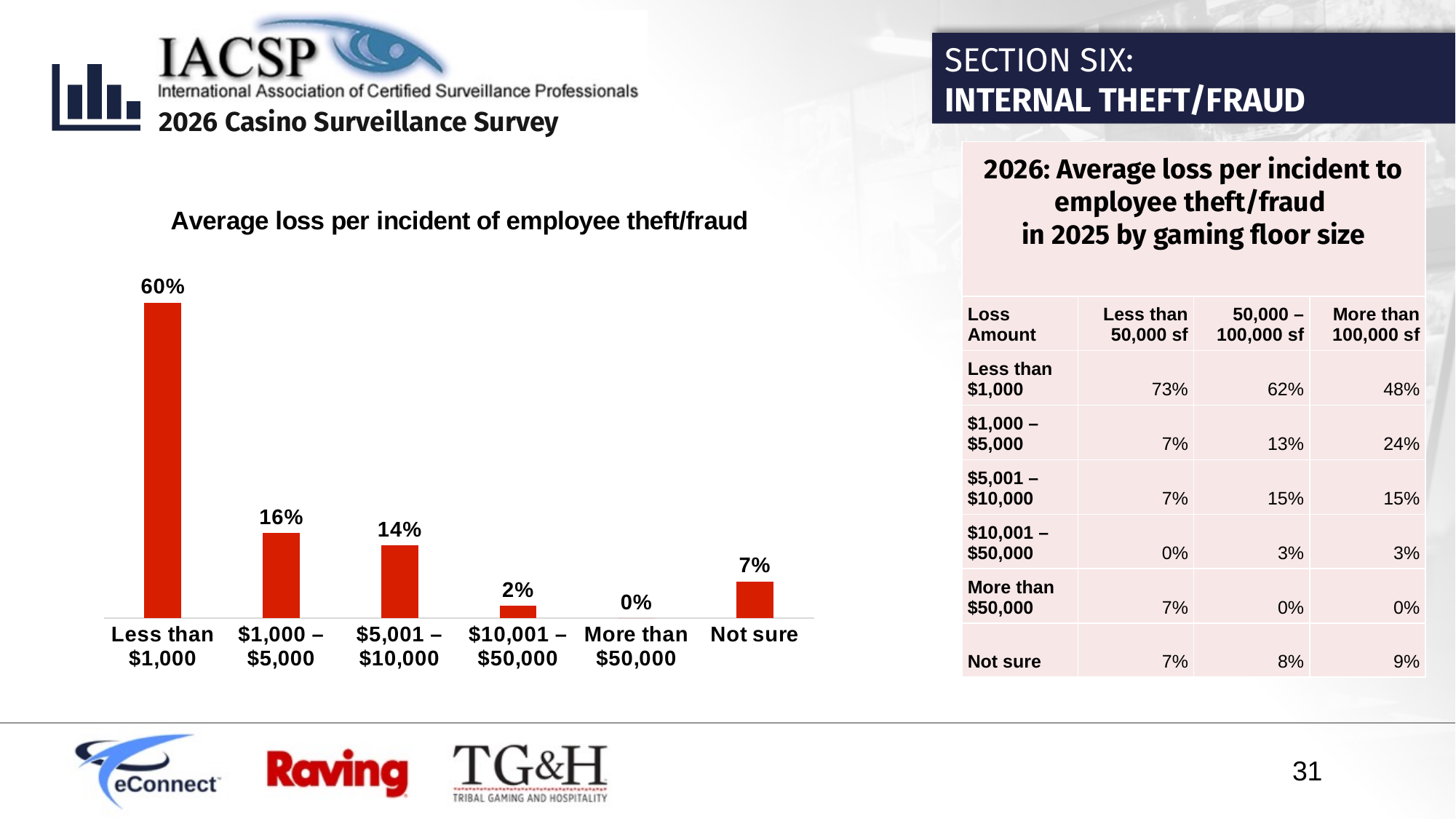

SECTION SIX:
INTERNAL THEFT/FRAUD
| 2026: Average loss per incident to employee theft/fraud in 2025 by gaming floor size |  |  |  |
| --- | --- | --- | --- |
| Loss Amount | Less than 50,000 sf | 50,000 – 100,000 sf | More than 100,000 sf |
| Less than $1,000 | 73% | 62% | 48% |
| $1,000 – $5,000 | 7% | 13% | 24% |
| $5,001 – $10,000 | 7% | 15% | 15% |
| $10,001 – $50,000 | 0% | 3% | 3% |
| More than $50,000 | 7% | 0% | 0% |
| Not sure | 7% | 8% | 9% |

### Chart: Average loss per incident of employee theft/fraud

| Category |  |
|---|---|
| Less than $1,000 | 0.6046511627906976 |
| $1,000 – $5,000 | 0.16279069767441862 |
| $5,001 – $10,000 | 0.13953488372093023 |
| $10,001 – $50,000 | 0.023255813953488372 |
| More than $50,000 | 0.0 |
| Not sure | 0.06976744186046512 |
31